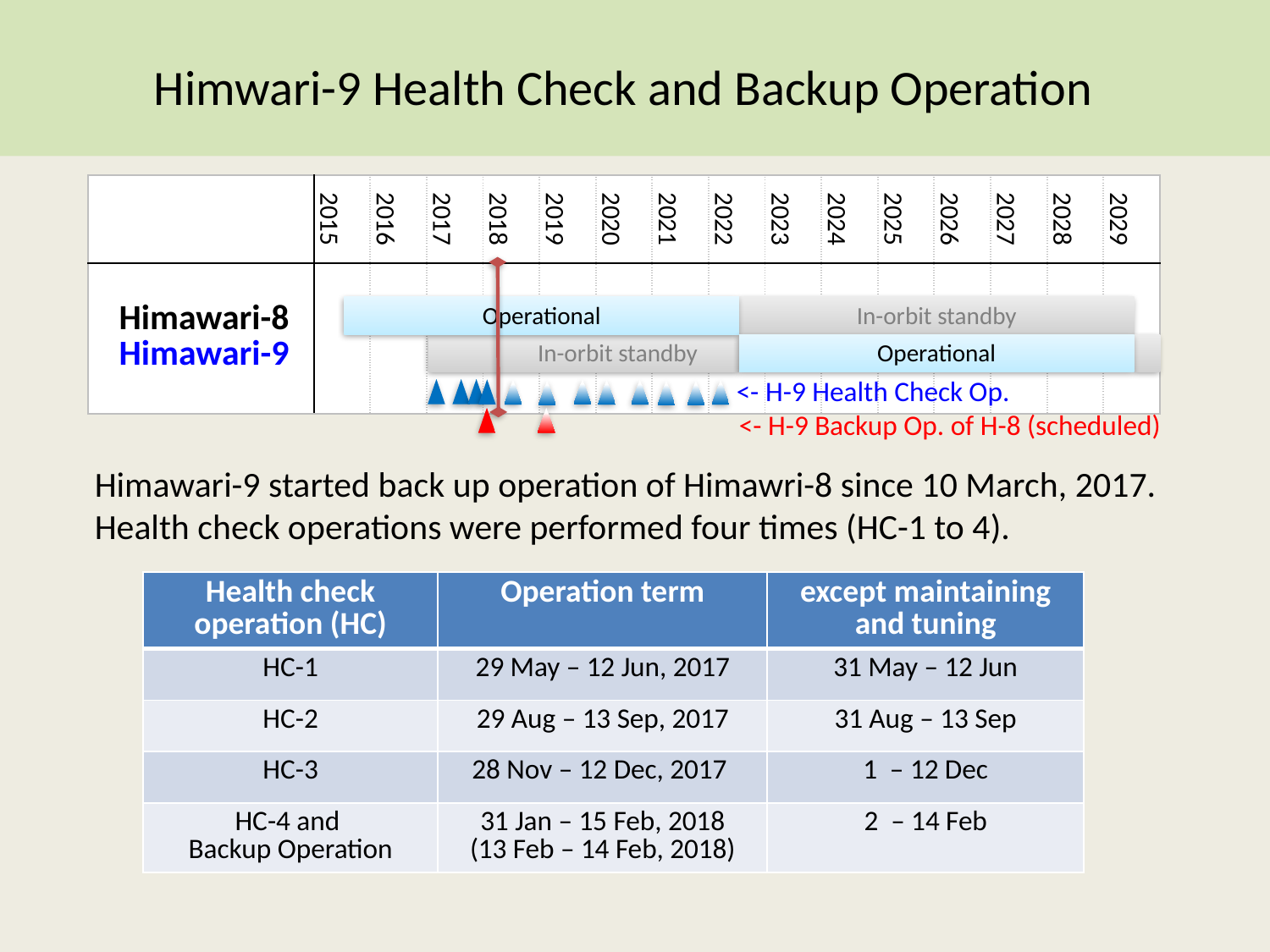

Himwari-9 Health Check and Backup Operation
|  | 2015 | 2016 | 2017 | 2018 | 2019 | 2020 | 2021 | 2022 | 2023 | 2024 | 2025 | 2026 | 2027 | 2028 | 2029 |
| --- | --- | --- | --- | --- | --- | --- | --- | --- | --- | --- | --- | --- | --- | --- | --- |
| Himawari-8 Himawari-9 |  |  |  |  |  |  |  |  |  |  |  |  |  |  |  |

Operational
In-orbit standby

In-orbit standby
Operational
<- H-9 Health Check Op.

<- H-9 Backup Op. of H-8 (scheduled)

Himawari-9 started back up operation of Himawri-8 since 10 March, 2017.
Health check operations were performed four times (HC-1 to 4).
| Health check operation (HC) | Operation term | except maintaining and tuning |
| --- | --- | --- |
| HC-1 | 29 May – 12 Jun, 2017 | 31 May – 12 Jun |
| HC-2 | 29 Aug – 13 Sep, 2017 | 31 Aug – 13 Sep |
| HC-3 | 28 Nov – 12 Dec, 2017 | 1 – 12 Dec |
| HC-4 and Backup Operation | 31 Jan – 15 Feb, 2018 (13 Feb – 14 Feb, 2018) | 2 – 14 Feb |